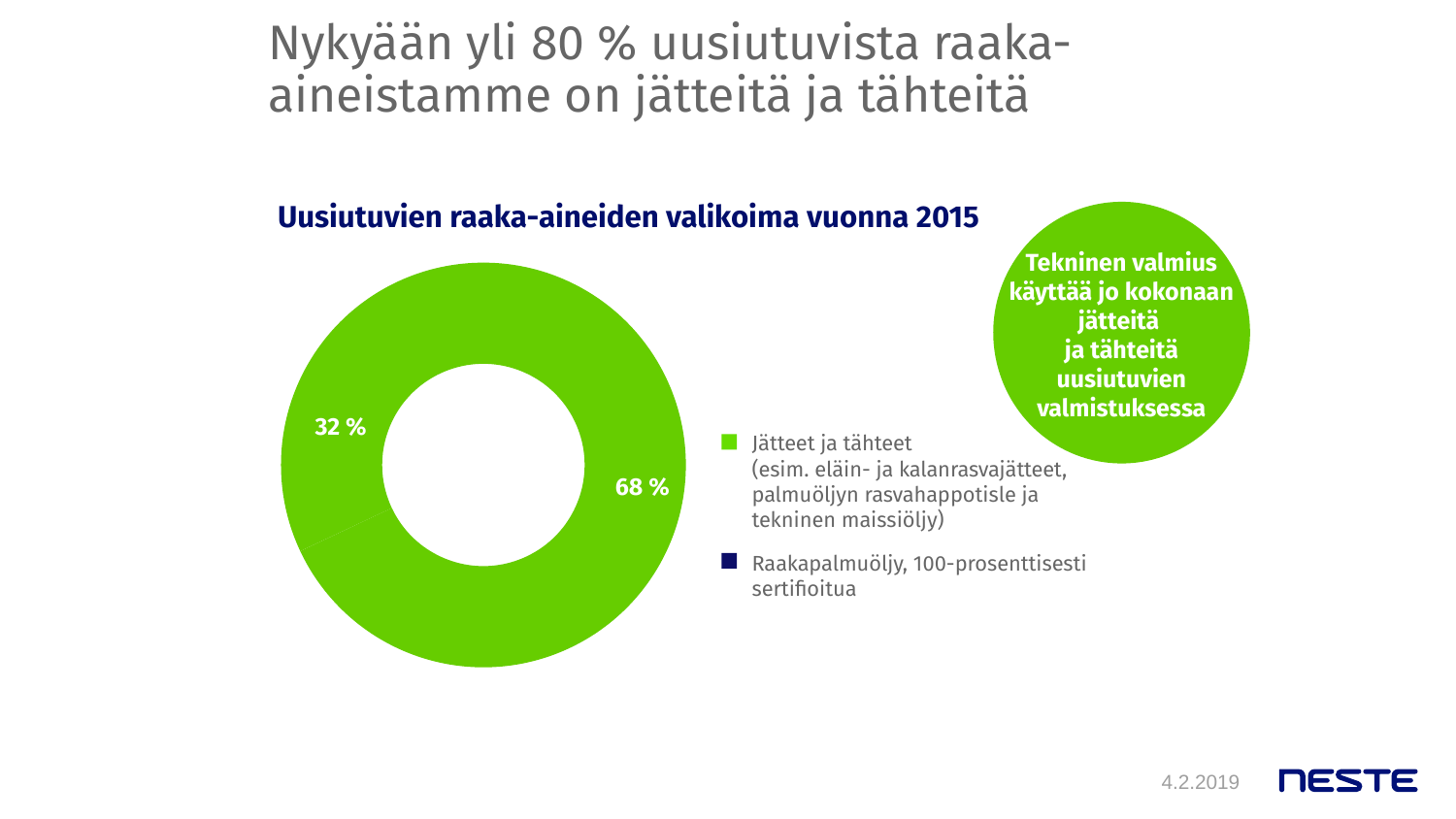

Nykyään yli 80 % uusiutuvista raaka-aineistamme on jätteitä ja tähteitä

### Chart

| Category | Renewable feedstock mix in 2014 |
|---|---|
|   Waste and residues
  (e.g. waste animal fat, waste fish fat, fatty acid distillates, technical corn oil) | 0.68 |
|   Diesel fuels | 0.32 |
Uusiutuvien raaka-aineiden valikoima vuonna 2015

Tekninen valmius käyttää jo kokonaan jätteitä
ja tähteitä uusiutuvien valmistuksessa
32 %
Jätteet ja tähteet
(esim. eläin- ja kalanrasvajätteet, palmuöljyn rasvahappotisle ja tekninen maissiöljy)
Raakapalmuöljy, 100-prosenttisesti sertifioitua

68 %
4.2.2019